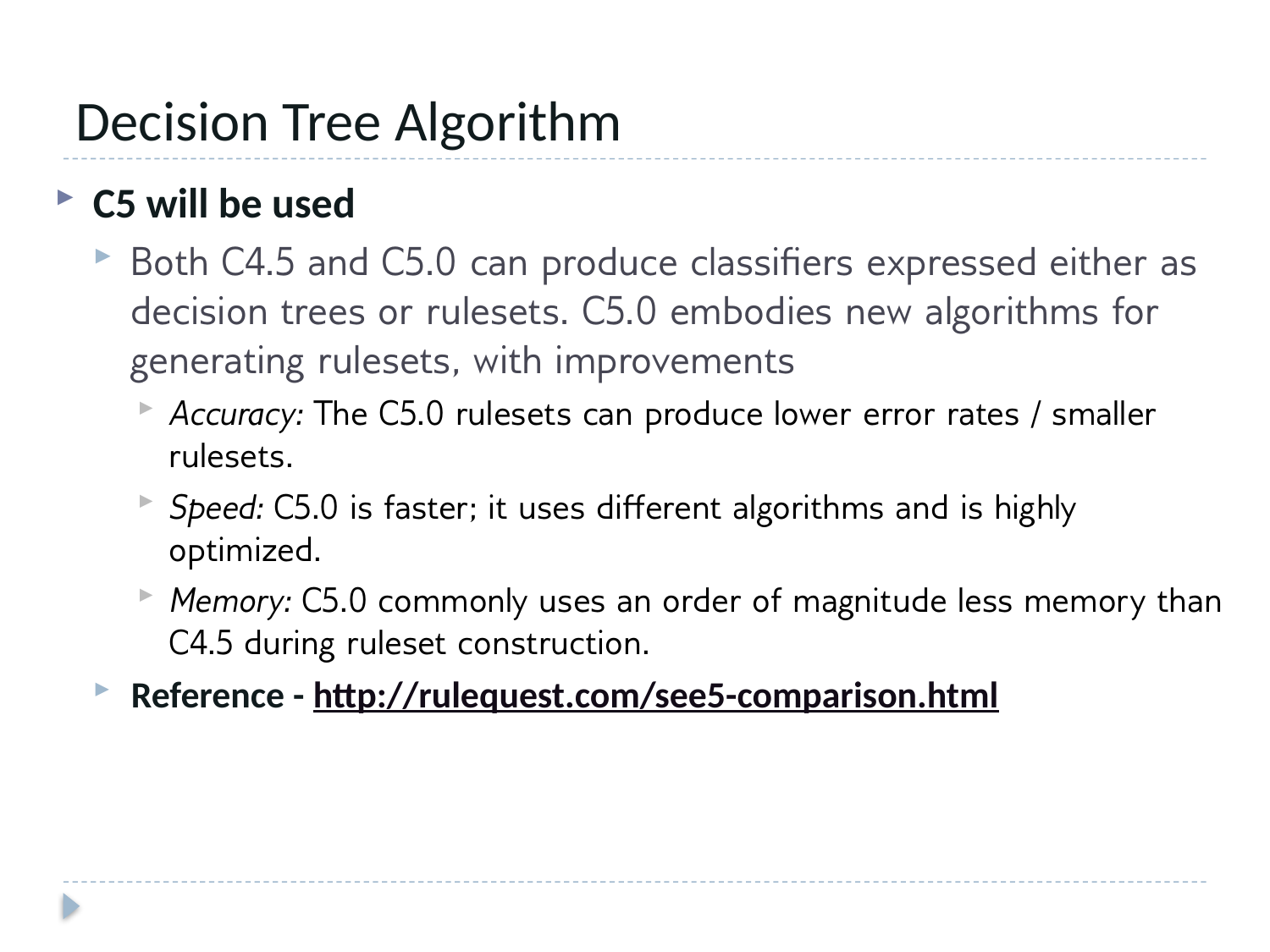

# Decision Tree Algorithm
C5 will be used
Both C4.5 and C5.0 can produce classifiers expressed either as decision trees or rulesets. C5.0 embodies new algorithms for generating rulesets, with improvements
Accuracy: The C5.0 rulesets can produce lower error rates / smaller rulesets.
Speed: C5.0 is faster; it uses different algorithms and is highly optimized.
Memory: C5.0 commonly uses an order of magnitude less memory than C4.5 during ruleset construction.
Reference - http://rulequest.com/see5-comparison.html